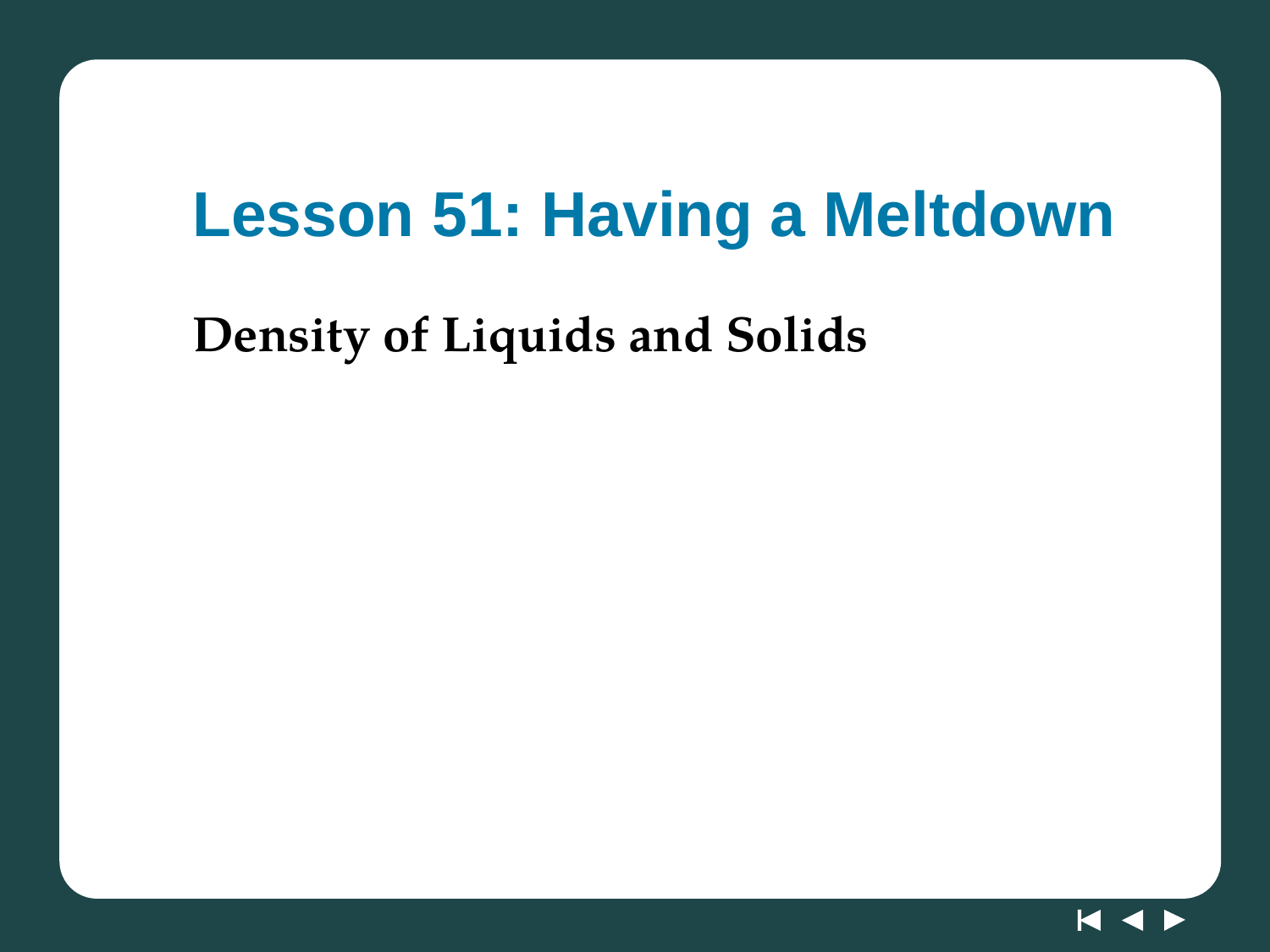

# Lesson 51: Having a Meltdown
Density of Liquids and Solids